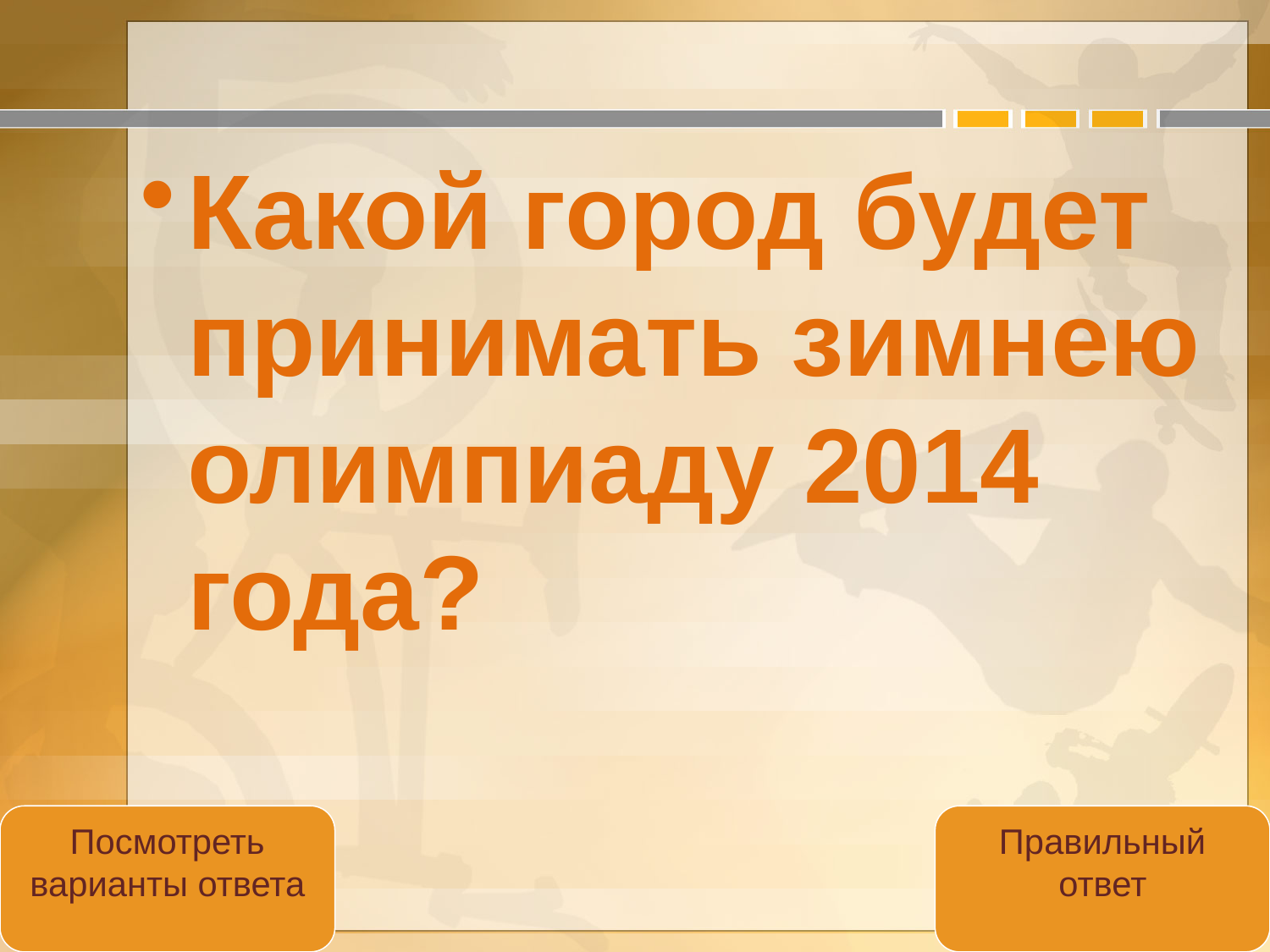

#
Какой город будет принимать зимнею олимпиаду 2014 года?
Посмотреть варианты ответа
Правильный ответ